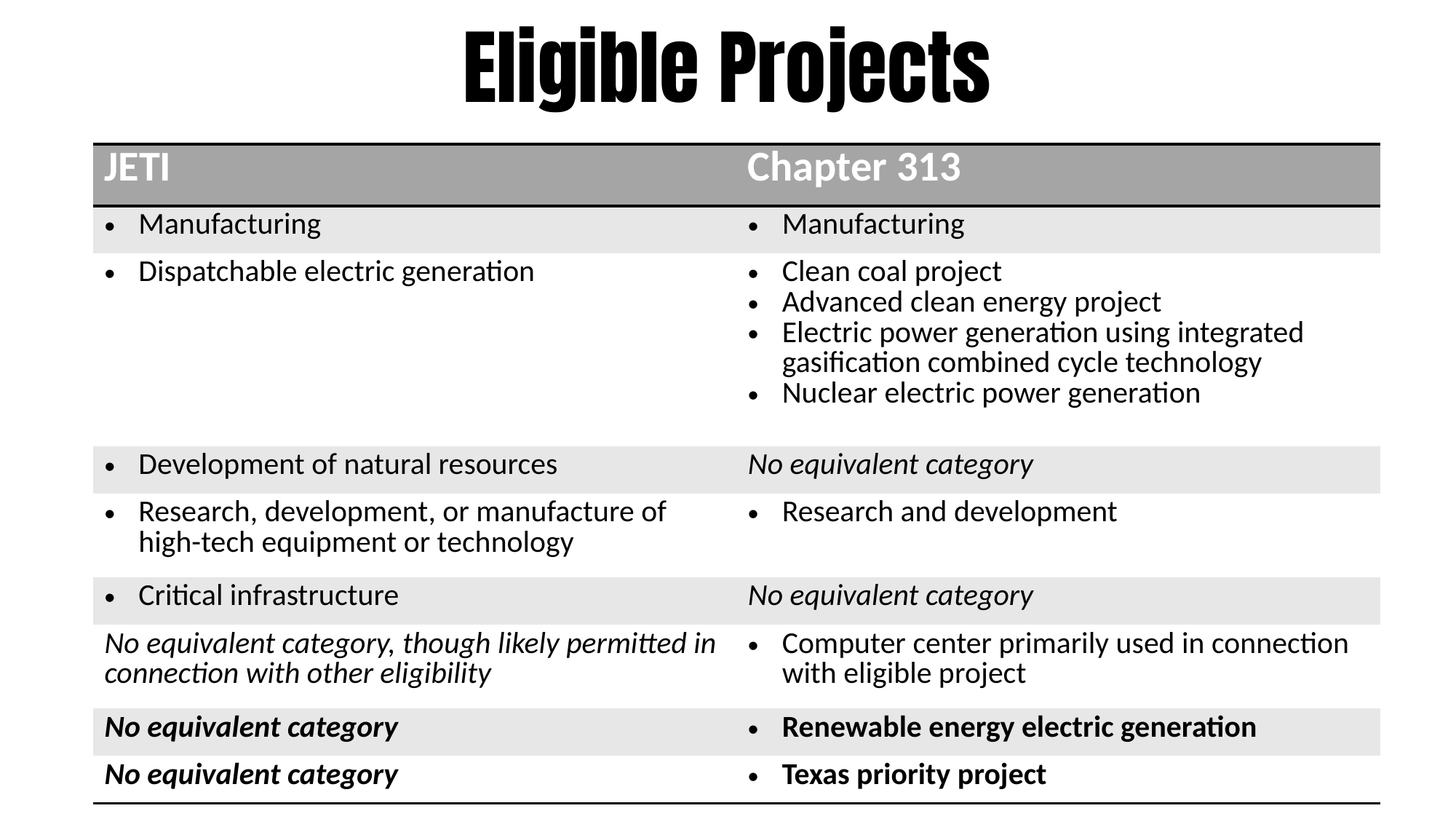

Jobs, Energy, Technology & Innovation
Eligible Projects
| JETI | Chapter 313 |
| --- | --- |
| Manufacturing | Manufacturing |
| Dispatchable electric generation | Clean coal project Advanced clean energy project Electric power generation using integrated gasification combined cycle technology Nuclear electric power generation |
| Development of natural resources | No equivalent category |
| Research, development, or manufacture of high-tech equipment or technology | Research and development |
| Critical infrastructure | No equivalent category |
| No equivalent category, though likely permitted in connection with other eligibility | Computer center primarily used in connection with eligible project |
| No equivalent category | Renewable energy electric generation |
| No equivalent category | Texas priority project |
Chapter
313